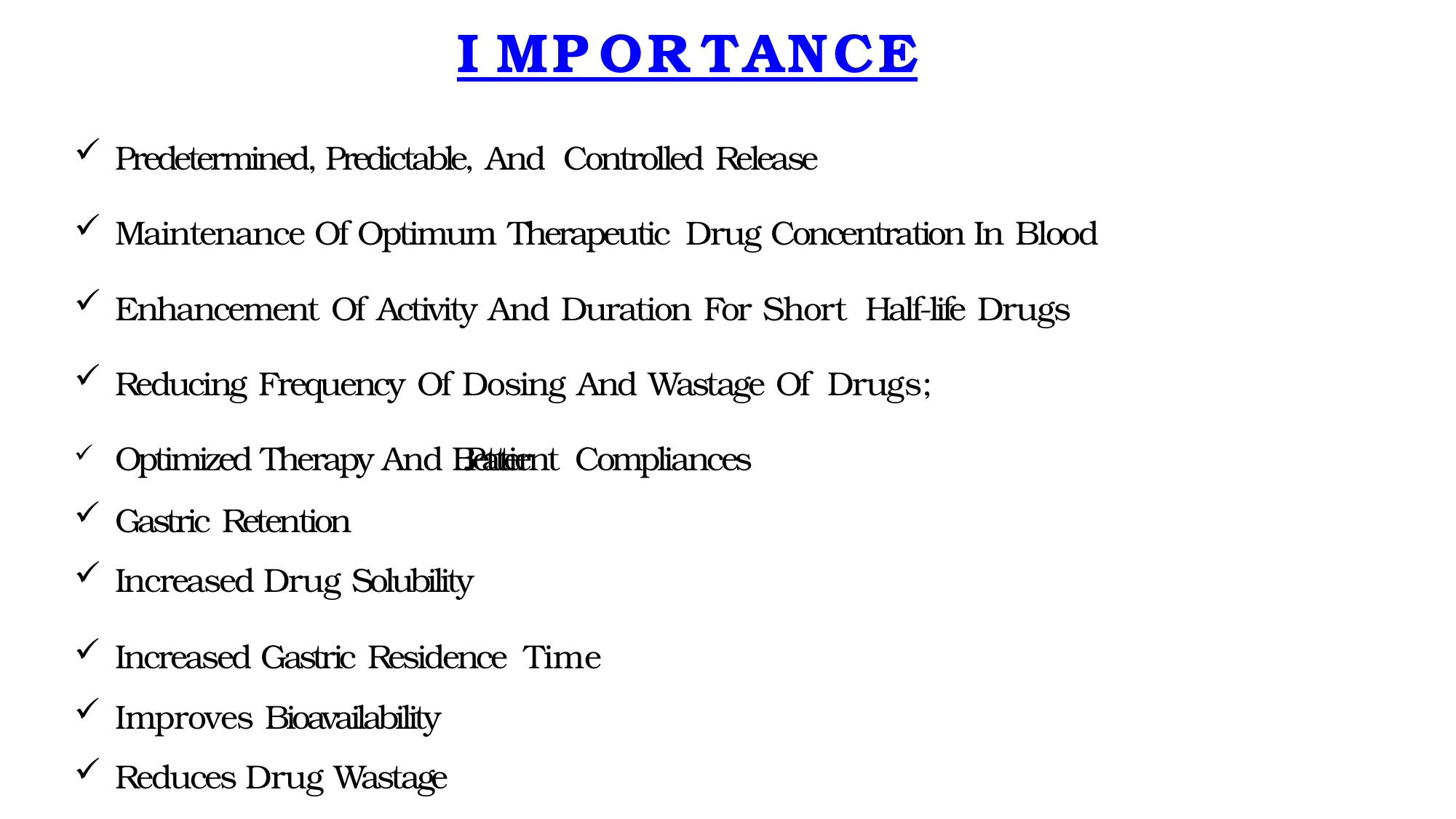

# I   M   P    O   R    T   A   N   C   E
Predetermined, Predictable, And  Controlled Release
Maintenance Of Optimum Therapeutic  Drug Concentration In Blood
Enhancement Of Activity And Duration For Short  Half‐life Drugs
Reducing Frequency Of Dosing And Wastage Of  Drugs;
Optimized Therapy And Better                              ..   Patient  Compliances
Gastric Retention
Increased Drug Solubility
Increased Gastric Residence  Time
Improves Bioavailability
Reduces Drug Wastage